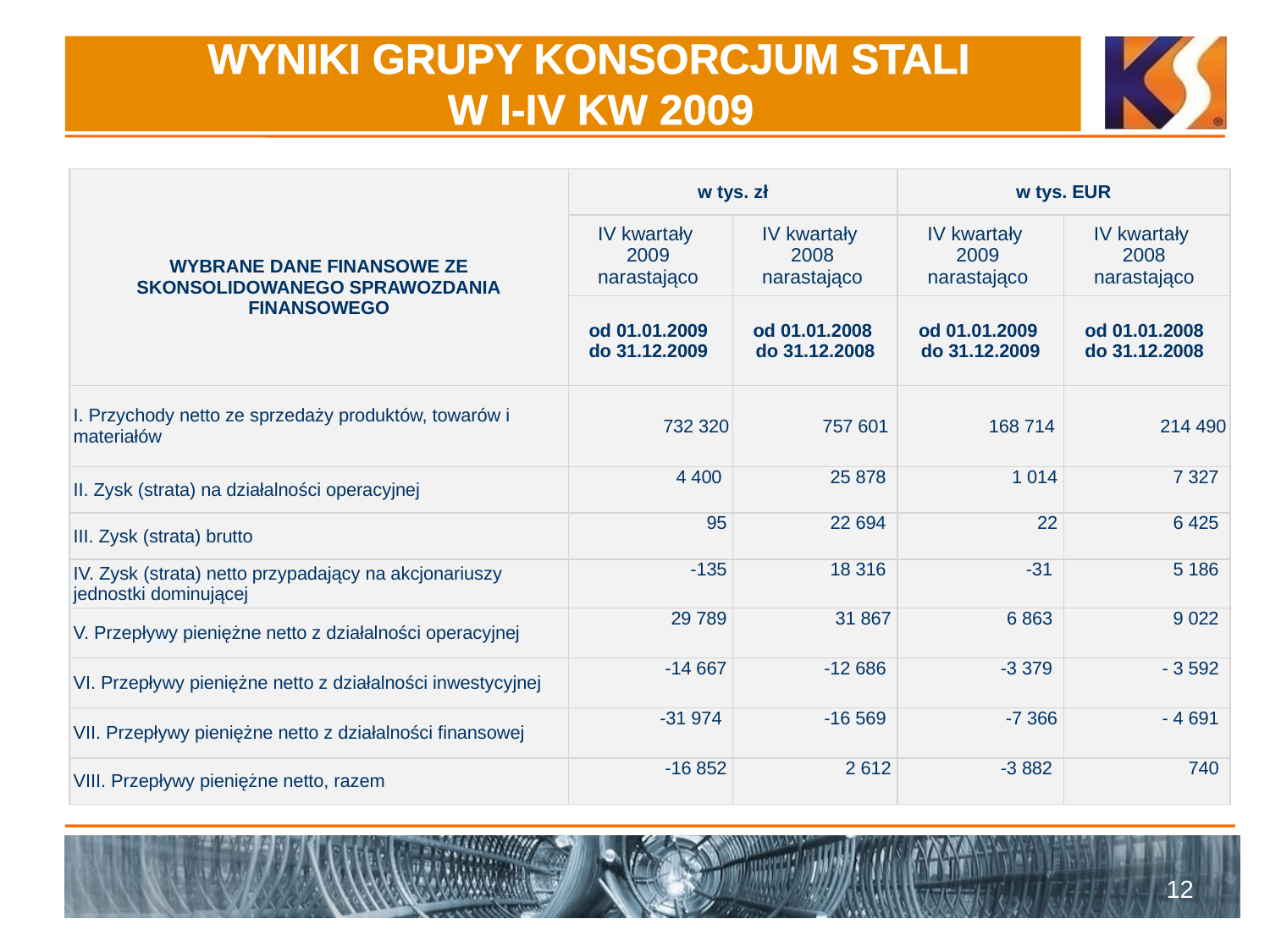

# WYNIKI GRUPY KONSORCJUM STALI W I-IV KW 2009
| WYBRANE DANE FINANSOWE ZE SKONSOLIDOWANEGO SPRAWOZDANIA FINANSOWEGO | w tys. zł |  | w tys. EUR |  |
| --- | --- | --- | --- | --- |
|  | IV kwartały 2009 narastająco | IV kwartały 2008 narastająco | IV kwartały 2009 narastająco | IV kwartały 2008 narastająco |
|  | od 01.01.2009 do 31.12.2009 | od 01.01.2008 do 31.12.2008 | od 01.01.2009 do 31.12.2009 | od 01.01.2008 do 31.12.2008 |
| I. Przychody netto ze sprzedaży produktów, towarów i materiałów | 732 320 | 757 601 | 168 714 | 214 490 |
| II. Zysk (strata) na działalności operacyjnej | 4 400 | 25 878 | 1 014 | 7 327 |
| III. Zysk (strata) brutto | 95 | 22 694 | 22 | 6 425 |
| IV. Zysk (strata) netto przypadający na akcjonariuszy jednostki dominującej | -135 | 18 316 | -31 | 5 186 |
| V. Przepływy pieniężne netto z działalności operacyjnej | 29 789 | 31 867 | 6 863 | 9 022 |
| VI. Przepływy pieniężne netto z działalności inwestycyjnej | -14 667 | -12 686 | -3 379 | - 3 592 |
| VII. Przepływy pieniężne netto z działalności finansowej | -31 974 | -16 569 | -7 366 | - 4 691 |
| VIII. Przepływy pieniężne netto, razem | -16 852 | 2 612 | -3 882 | 740 |
12